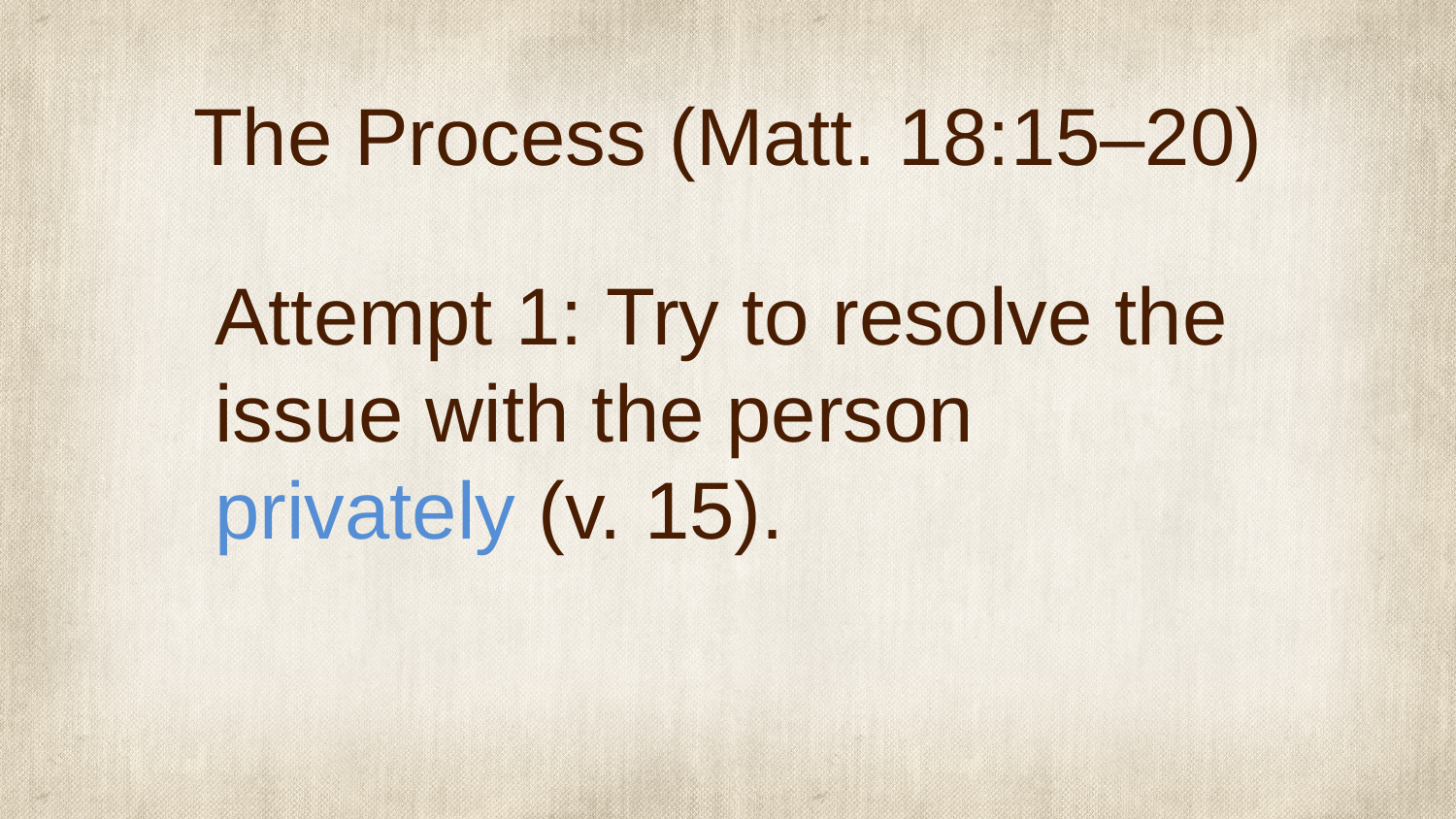

# The Process (Matt. 18:15–20)
Attempt 1: Try to resolve the issue with the person privately (v. 15).